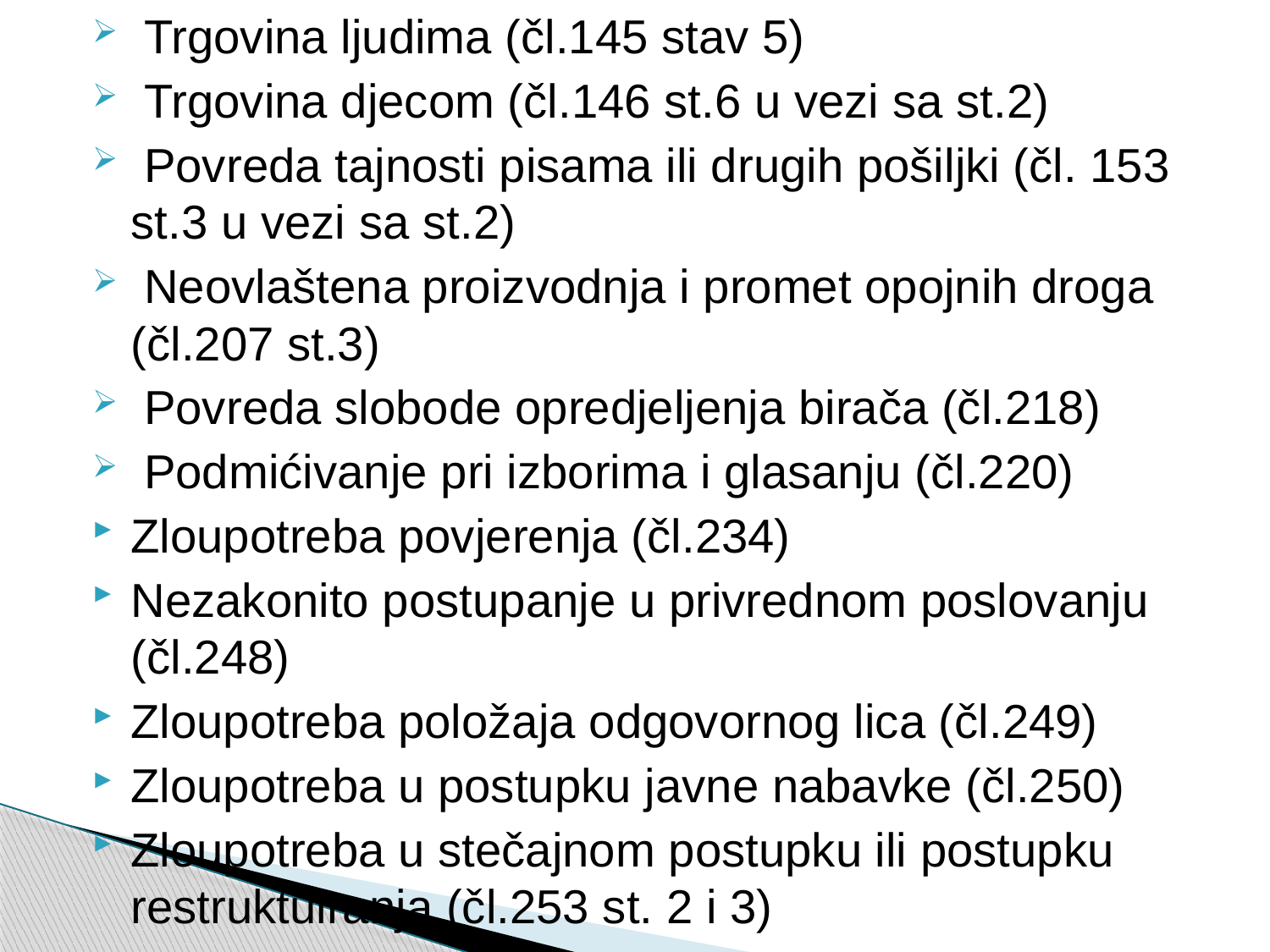

Trgovina ljudima (čl.145 stav 5)
 Trgovina djecom (čl.146 st.6 u vezi sa st.2)
 Povreda tajnosti pisama ili drugih pošiljki (čl. 153 st.3 u vezi sa st.2)
 Neovlaštena proizvodnja i promet opojnih droga (čl.207 st.3)
 Povreda slobode opredjeljenja birača (čl.218)
 Podmićivanje pri izborima i glasanju (čl.220)
Zloupotreba povjerenja (čl.234)
Nezakonito postupanje u privrednom poslovanju (čl.248)
Zloupotreba položaja odgovornog lica (čl.249)
Zloupotreba u postupku javne nabavke (čl.250)
Zloupotreba u stečajnom postupku ili postupku restruktuiranja (čl.253 st. 2 i 3)